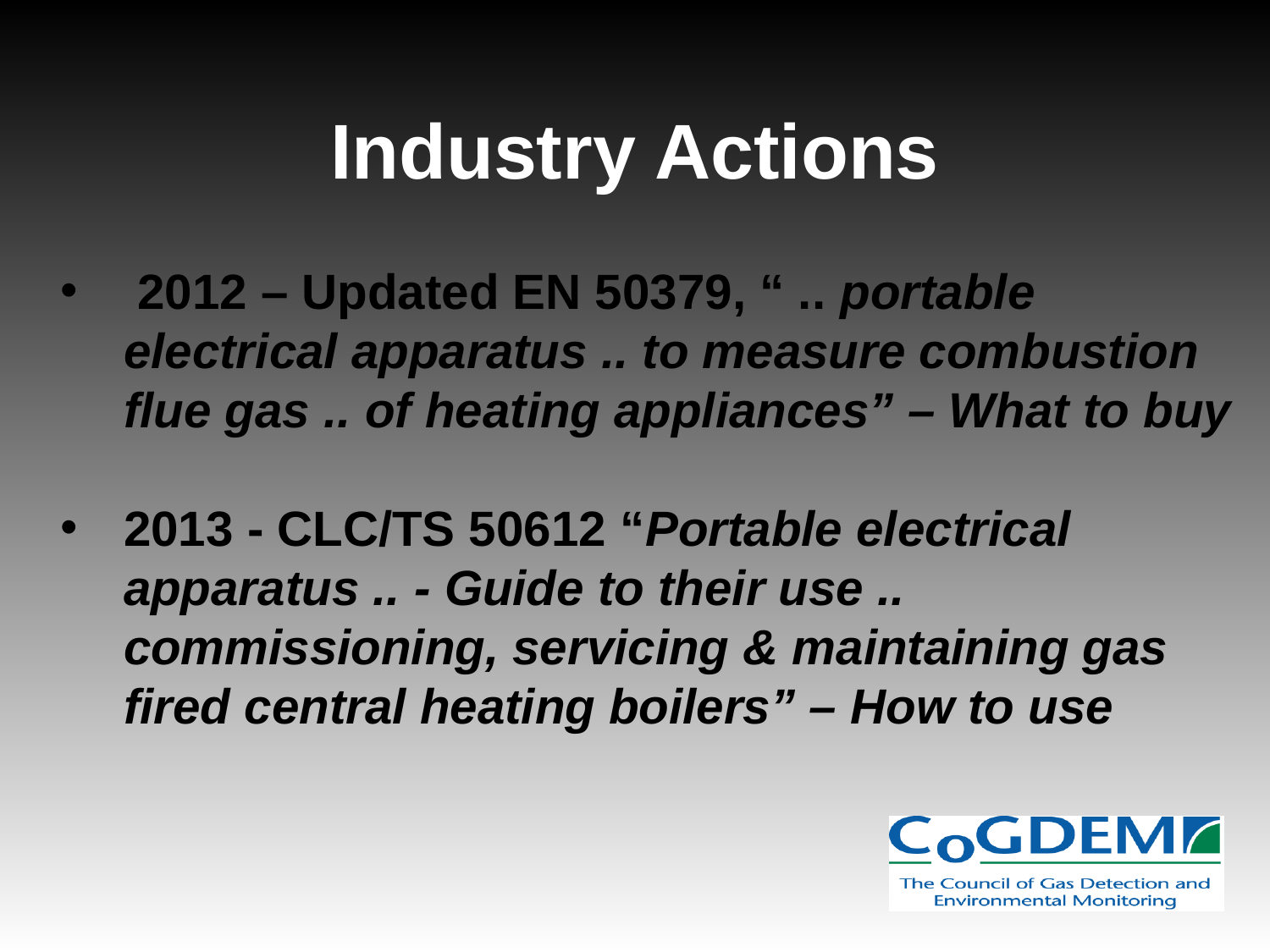

Industry Actions
 2012 – Updated EN 50379, “ .. portable electrical apparatus .. to measure combustion flue gas .. of heating appliances” – What to buy
2013 - CLC/TS 50612 “Portable electrical apparatus .. - Guide to their use .. commissioning, servicing & maintaining gas fired central heating boilers” – How to use